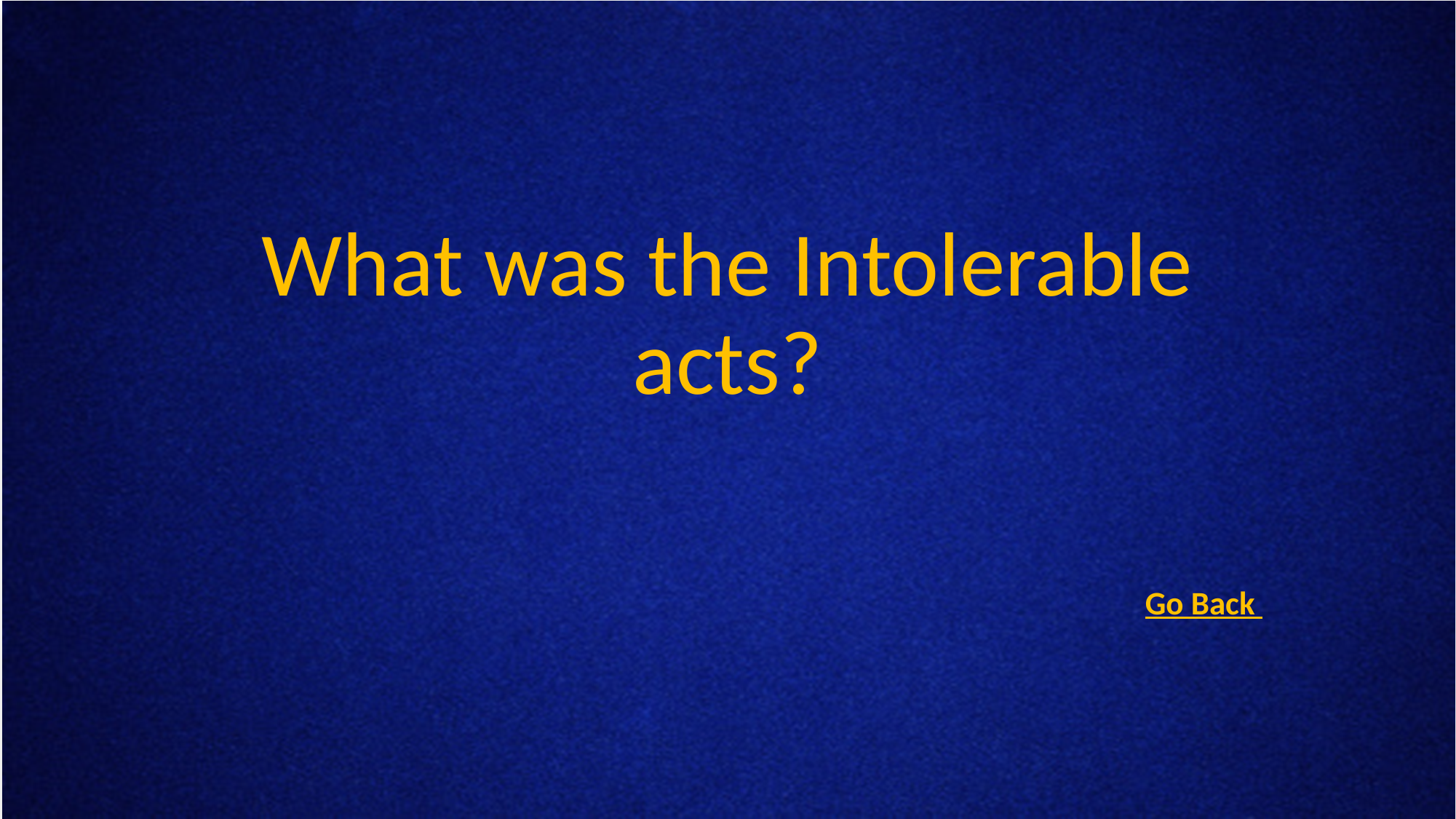

# What was the Intolerable acts?

Go Back